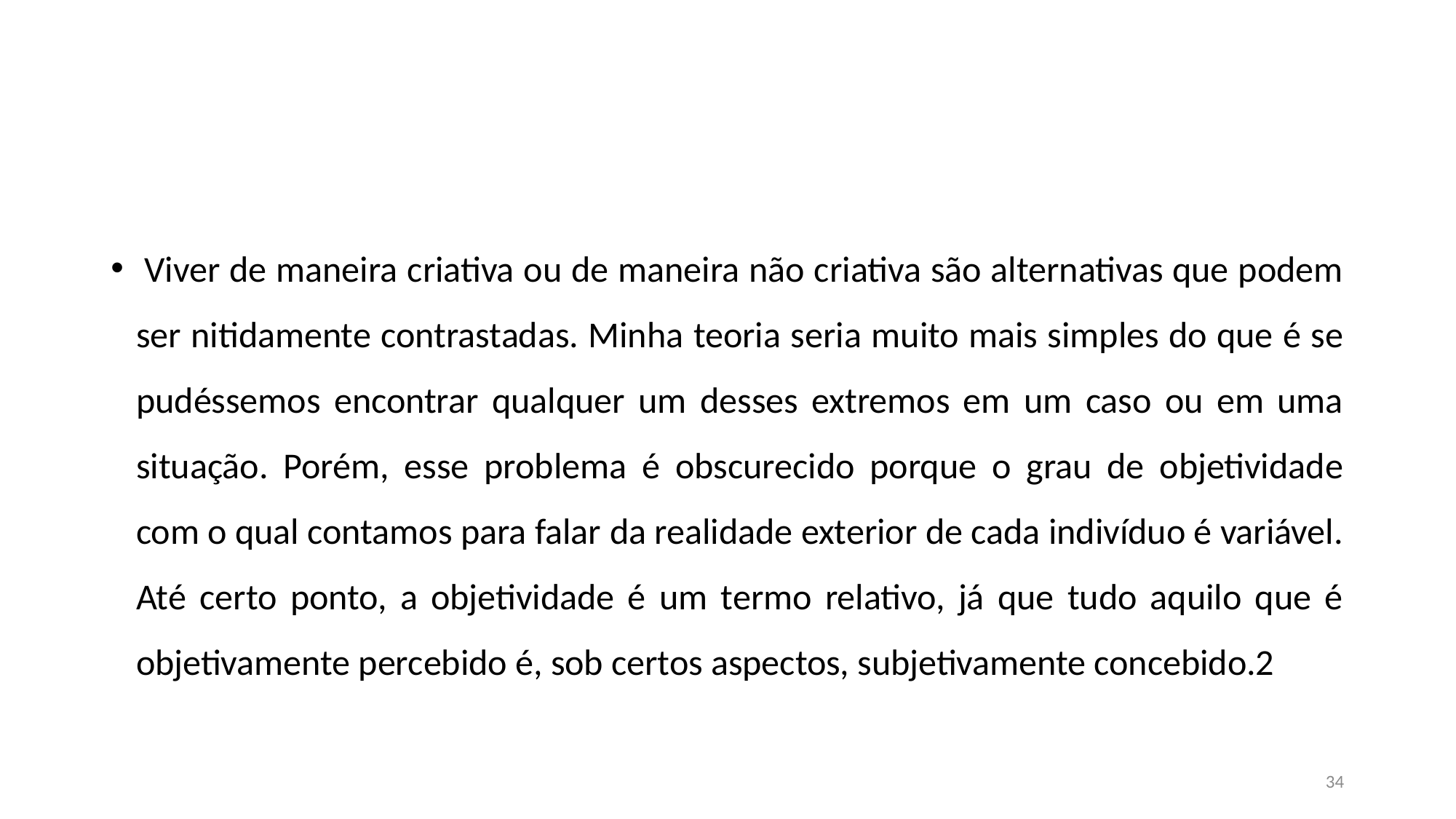

#
 Viver de maneira criativa ou de maneira não criativa são alternativas que podem ser nitidamente contrastadas. Minha teoria seria muito mais simples do que é se pudéssemos encontrar qualquer um desses extremos em um caso ou em uma situação. Porém, esse problema é obscurecido porque o grau de objetividade com o qual contamos para falar da realidade exterior de cada indivíduo é variável. Até certo ponto, a objetividade é um termo relativo, já que tudo aquilo que é objetivamente percebido é, sob certos aspectos, subjetivamente concebido.2

34